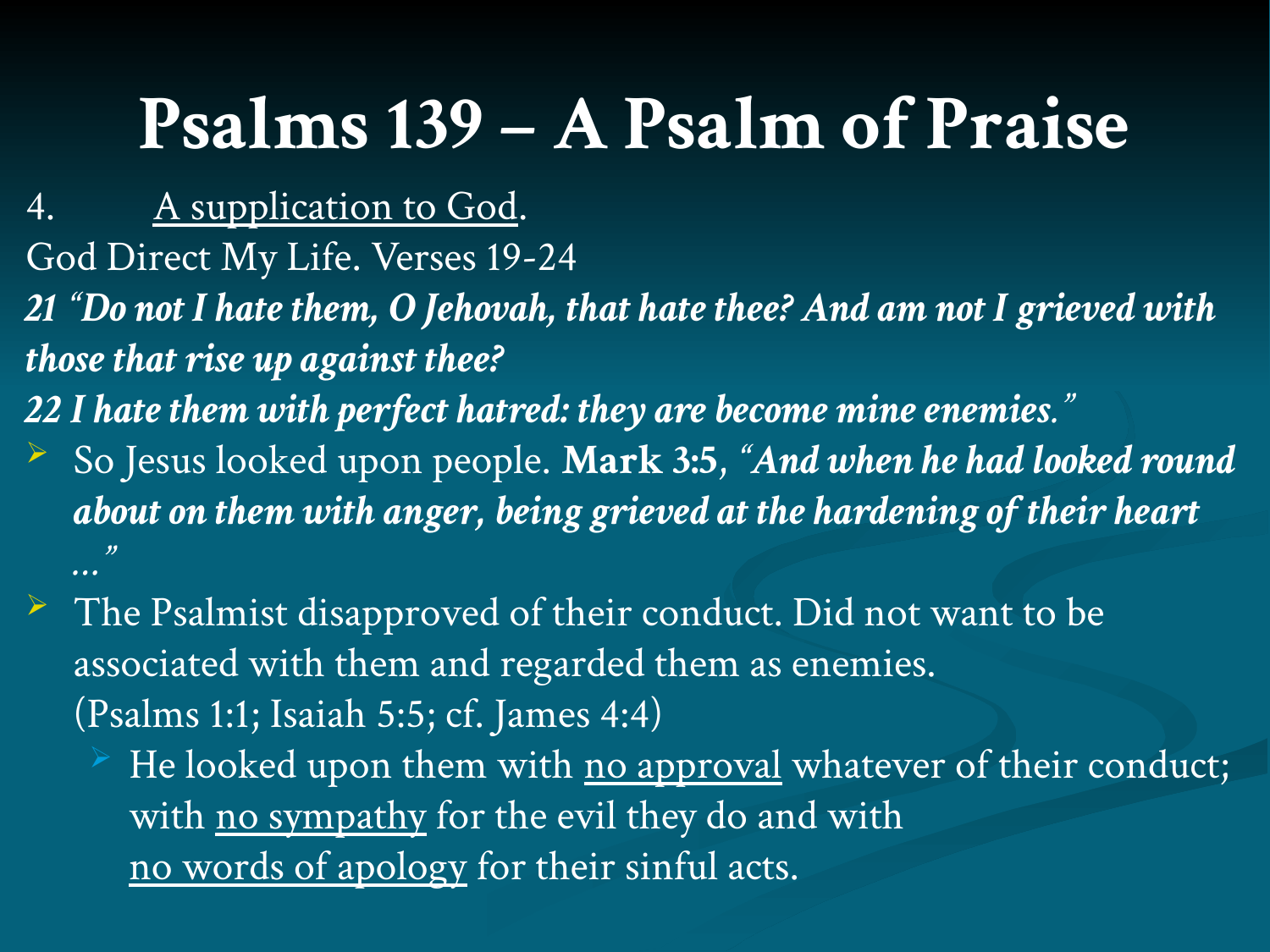

# Psalms 139 – A Psalm of Praise
4.	A supplication to God.
God Direct My Life. Verses 19-24
21 “Do not I hate them, O Jehovah, that hate thee? And am not I grieved with those that rise up against thee?
22 I hate them with perfect hatred: they are become mine enemies.”
So Jesus looked upon people. Mark 3:5, “And when he had looked round about on them with anger, being grieved at the hardening of their heart …”
The Psalmist disapproved of their conduct. Did not want to be associated with them and regarded them as enemies.
(Psalms 1:1; Isaiah 5:5; cf. James 4:4)
He looked upon them with no approval whatever of their conduct; with no sympathy for the evil they do and with
no words of apology for their sinful acts.